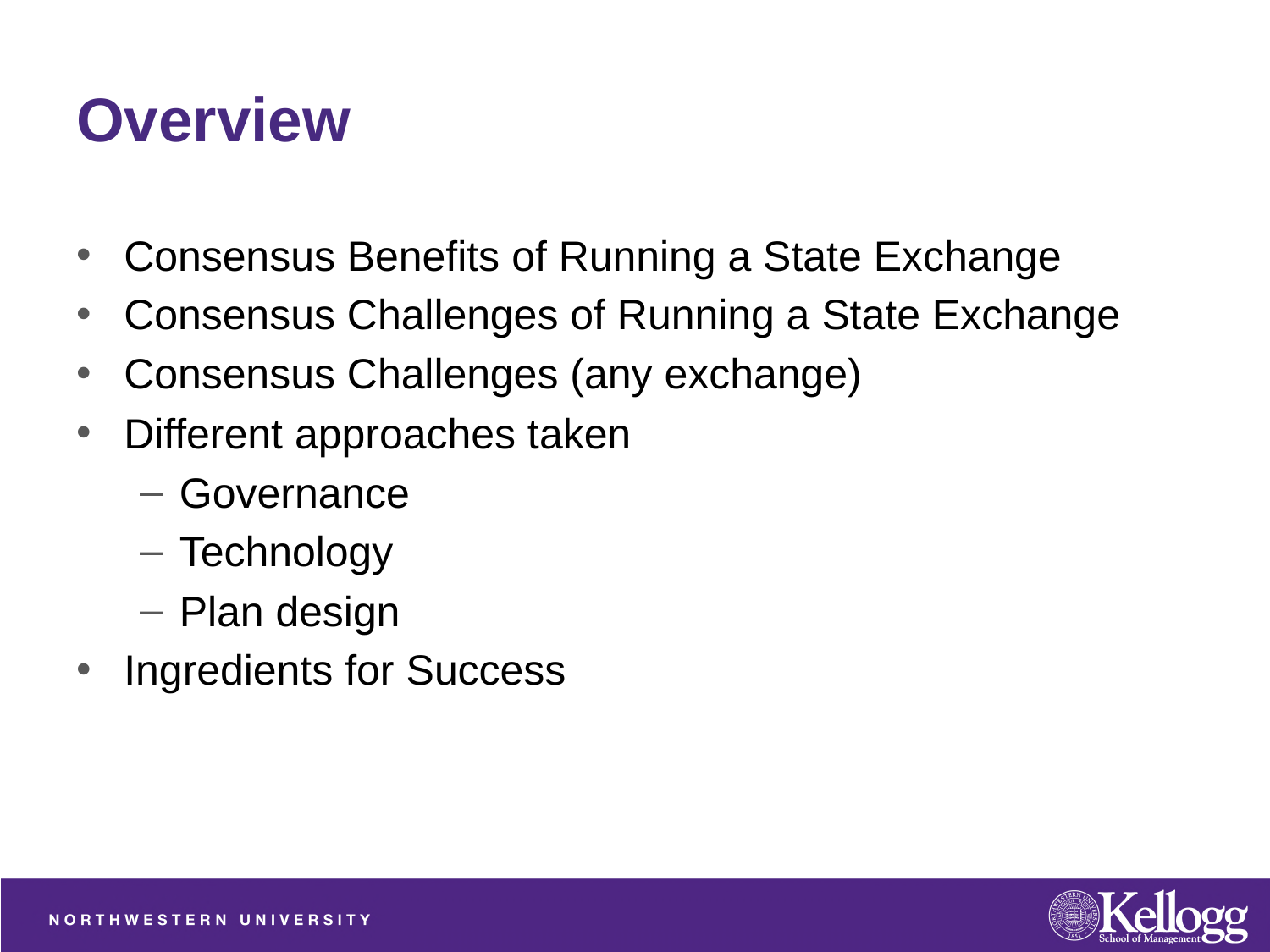

# Overview
Consensus Benefits of Running a State Exchange
Consensus Challenges of Running a State Exchange
Consensus Challenges (any exchange)
Different approaches taken
Governance
Technology
Plan design
Ingredients for Success